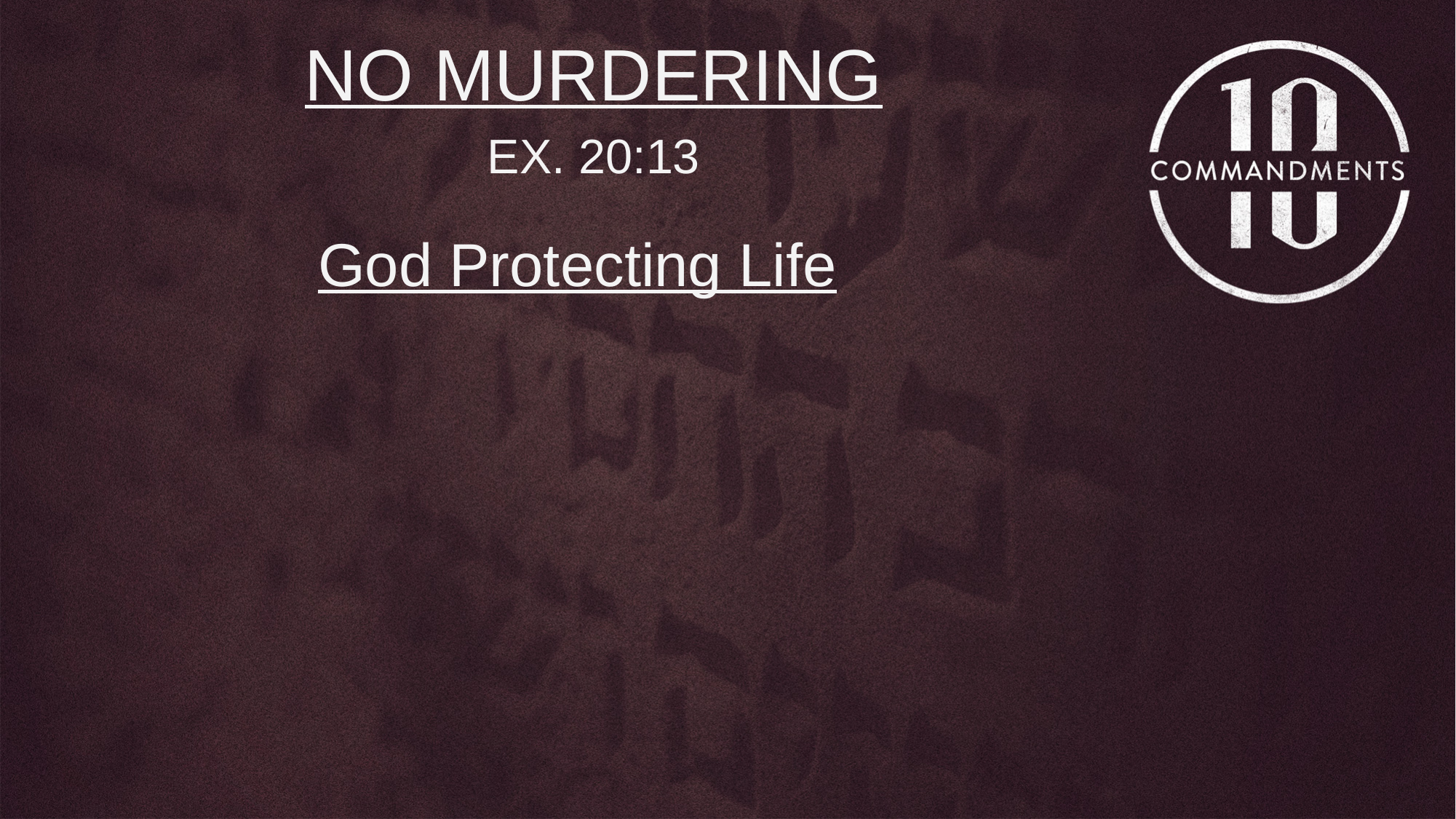

NO MURDERING
EX. 20:13

God Protecting Life